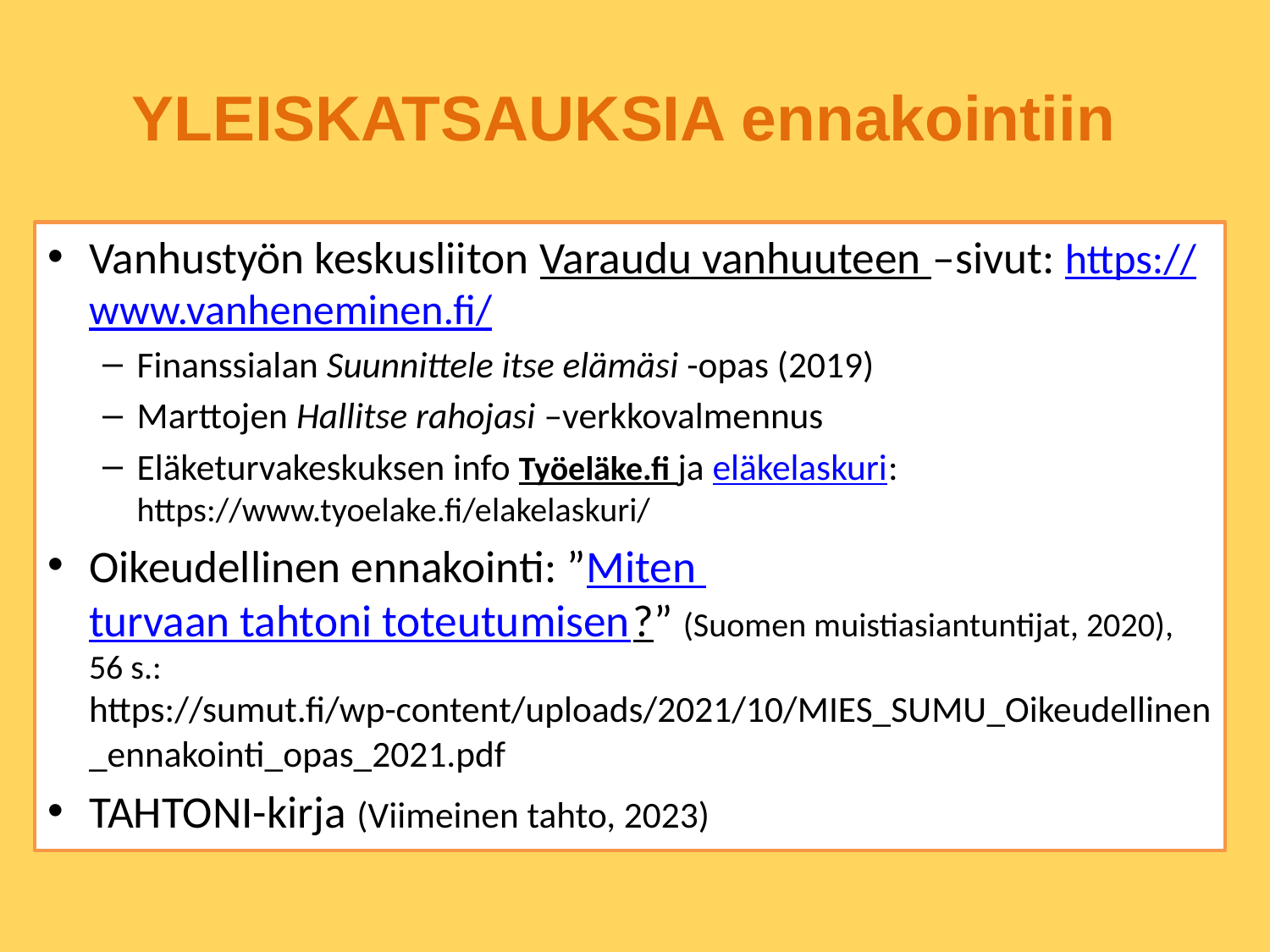

# YLEISKATSAUKSIA ennakointiin
Vanhustyön keskusliiton Varaudu vanhuuteen –sivut: https://www.vanheneminen.fi/
Finanssialan Suunnittele itse elämäsi -opas (2019)
Marttojen Hallitse rahojasi –verkkovalmennus
Eläketurvakeskuksen info Työeläke.fi ja eläkelaskuri: https://www.tyoelake.fi/elakelaskuri/
Oikeudellinen ennakointi: ”Miten turvaan tahtoni toteutumisen?” (Suomen muistiasiantuntijat, 2020), 56 s.: https://sumut.fi/wp-content/uploads/2021/10/MIES_SUMU_Oikeudellinen_ennakointi_opas_2021.pdf
TAHTONI-kirja (Viimeinen tahto, 2023)